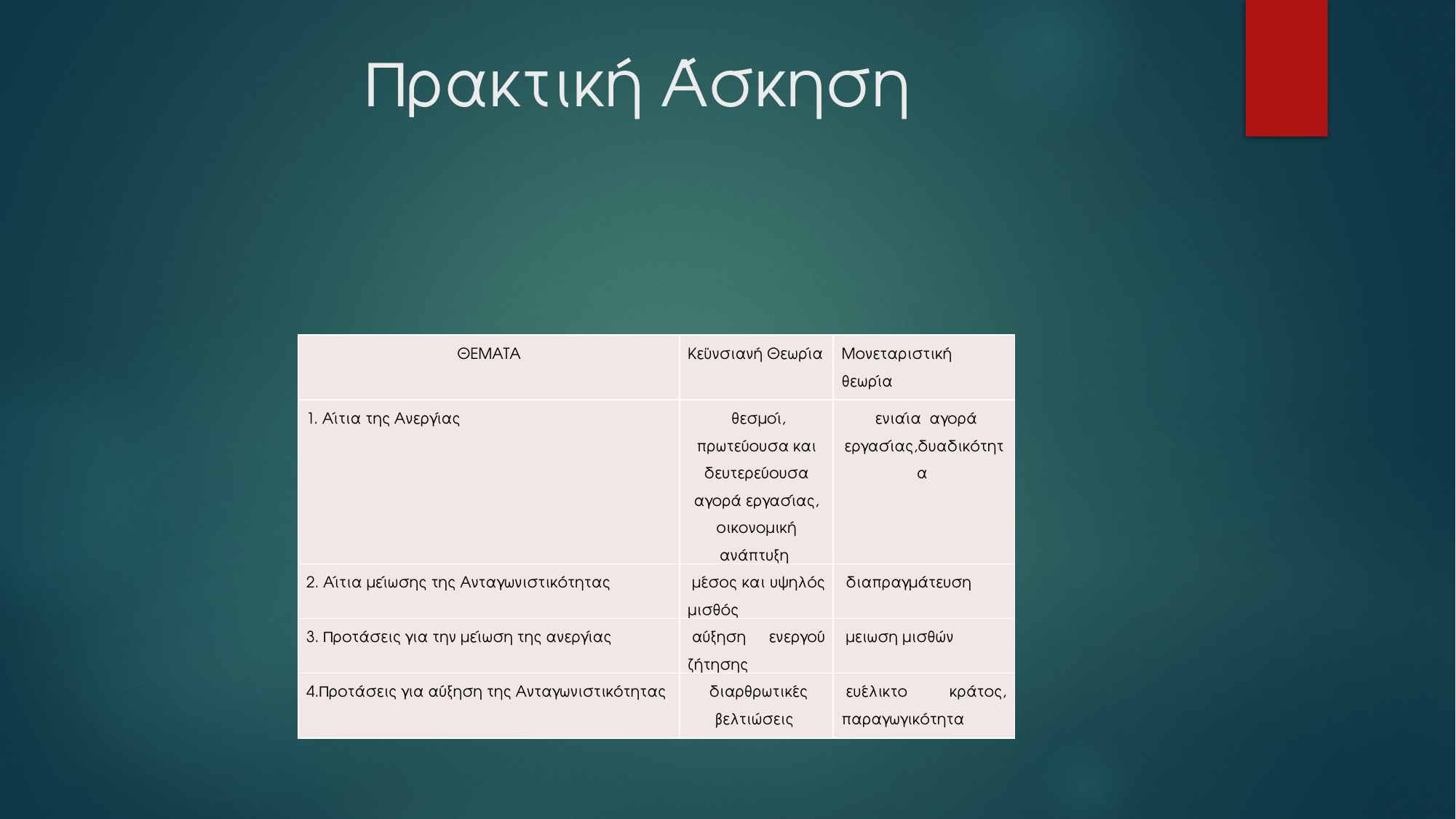

# Πρακτική Άσκηση
| ΘΕΜΑΤΑ | Κεϋνσιανή Θεωρία | Μονεταριστική θεωρία |
| --- | --- | --- |
| 1. Αίτια της Ανεργίας | θεσμοί, πρωτεύουσα και δευτερεύουσα αγορά εργασίας, οικονομική ανάπτυξη | ενιαία αγορά εργασίας,δυαδικότητα |
| 2. Αίτια μείωσης της Ανταγωνιστικότητας | μέσος και υψηλός μισθός | διαπραγμάτευση |
| 3. Προτάσεις για την μείωση της ανεργίας | αύξηση ενεργού ζήτησης | μειωση μισθών |
| 4.Προτάσεις για αύξηση της Ανταγωνιστικότητας | διαρθρωτικές βελτιώσεις | ευέλικτο κράτος, παραγωγικότητα |